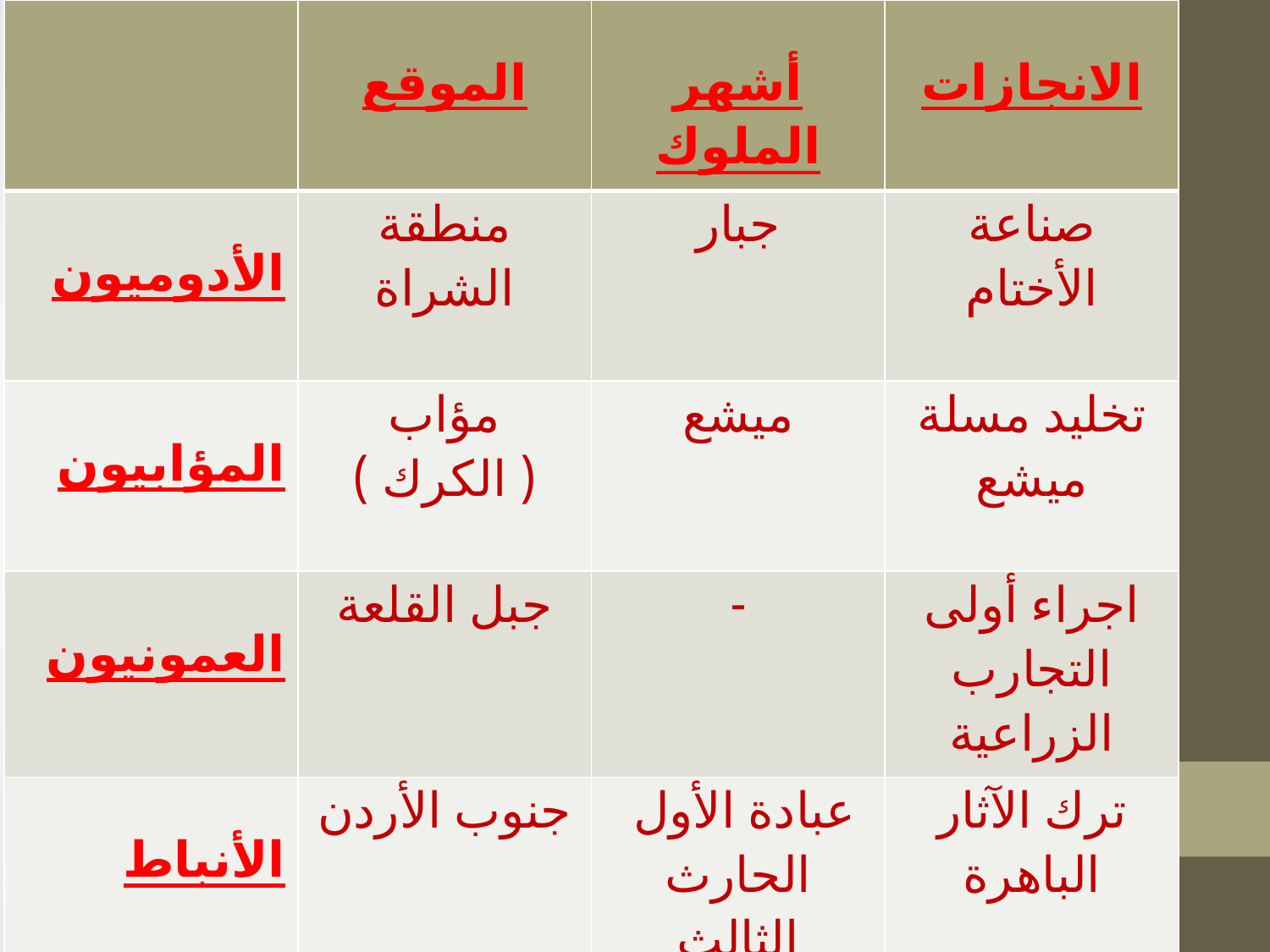

|  | الموقع | أشهر الملوك | الانجازات |
| --- | --- | --- | --- |
| الأدوميون | منطقة الشراة | جبار | صناعة الأختام |
| المؤابيون | مؤاب ( الكرك ) | ميشع | تخليد مسلة ميشع |
| العمونيون | جبل القلعة | - | اجراء أولى التجارب الزراعية |
| الأنباط | جنوب الأردن | عبادة الأول الحارث الثالث | ترك الآثار الباهرة |
#